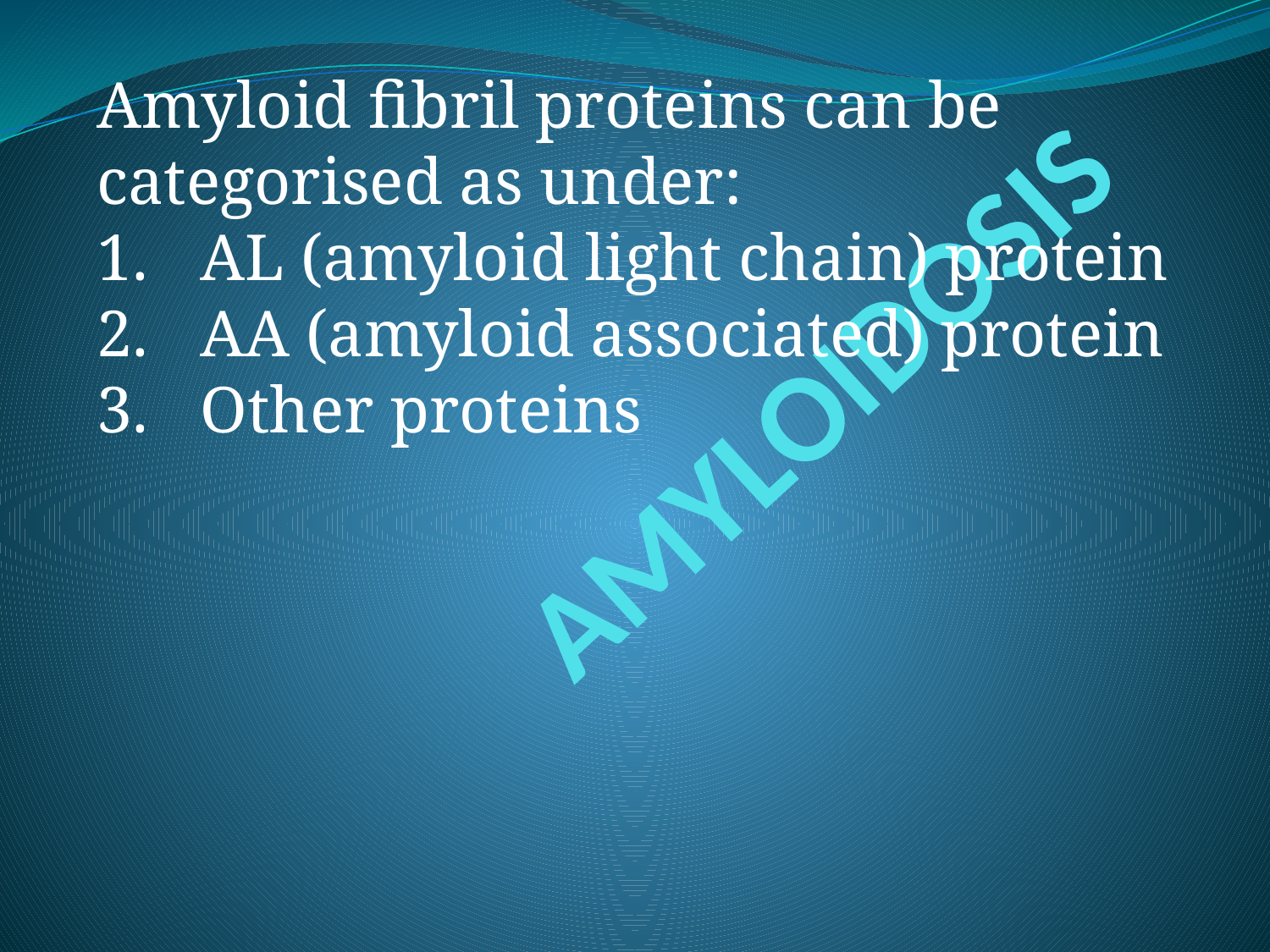

Amyloid fibril proteins can be categorised as under:
AL (amyloid light chain) protein
AA (amyloid associated) protein
Other proteins
# AMYLOIDOSIS